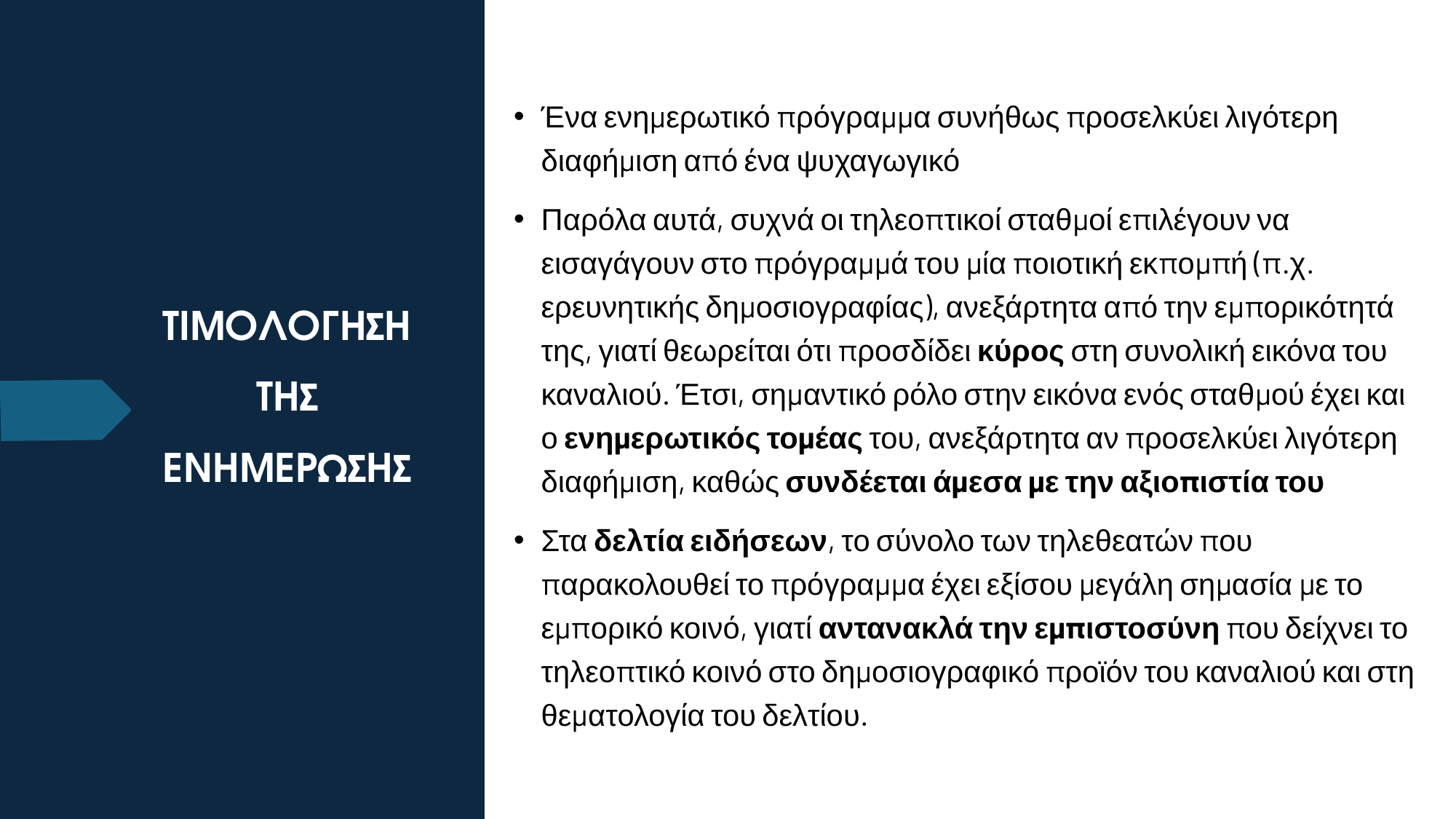

Ένα ενημερωτικό πρόγραμμα συνήθως προσελκύει λιγότερη διαφήμιση από ένα ψυχαγωγικό
Παρόλα αυτά, συχνά οι τηλεοπτικοί σταθμοί επιλέγουν να εισαγάγουν στο πρόγραμμά του μία ποιοτική εκπομπή (π.χ. ερευνητικής δημοσιογραφίας), ανεξάρτητα από την εμπορικότητά της, γιατί θεωρείται ότι προσδίδει κύρος στη συνολική εικόνα του καναλιού. Έτσι, σημαντικό ρόλο στην εικόνα ενός σταθμού έχει και ο ενημερωτικός τομέας του, ανεξάρτητα αν προσελκύει λιγότερη διαφήμιση, καθώς συνδέεται άμεσα με την αξιοπιστία του
Στα δελτία ειδήσεων, το σύνολο των τηλεθεατών που παρακολουθεί το πρόγραμμα έχει εξίσου μεγάλη σημασία με το εμπορικό κοινό, γιατί αντανακλά την εμπιστοσύνη που δείχνει το τηλεοπτικό κοινό στο δημοσιογραφικό προϊόν του καναλιού και στη θεματολογία του δελτίου.
# ΤΙΜΟΛΟΓΗΣΗ ΤΗΣ ΕΝΗΜΕΡΩΣΗΣ